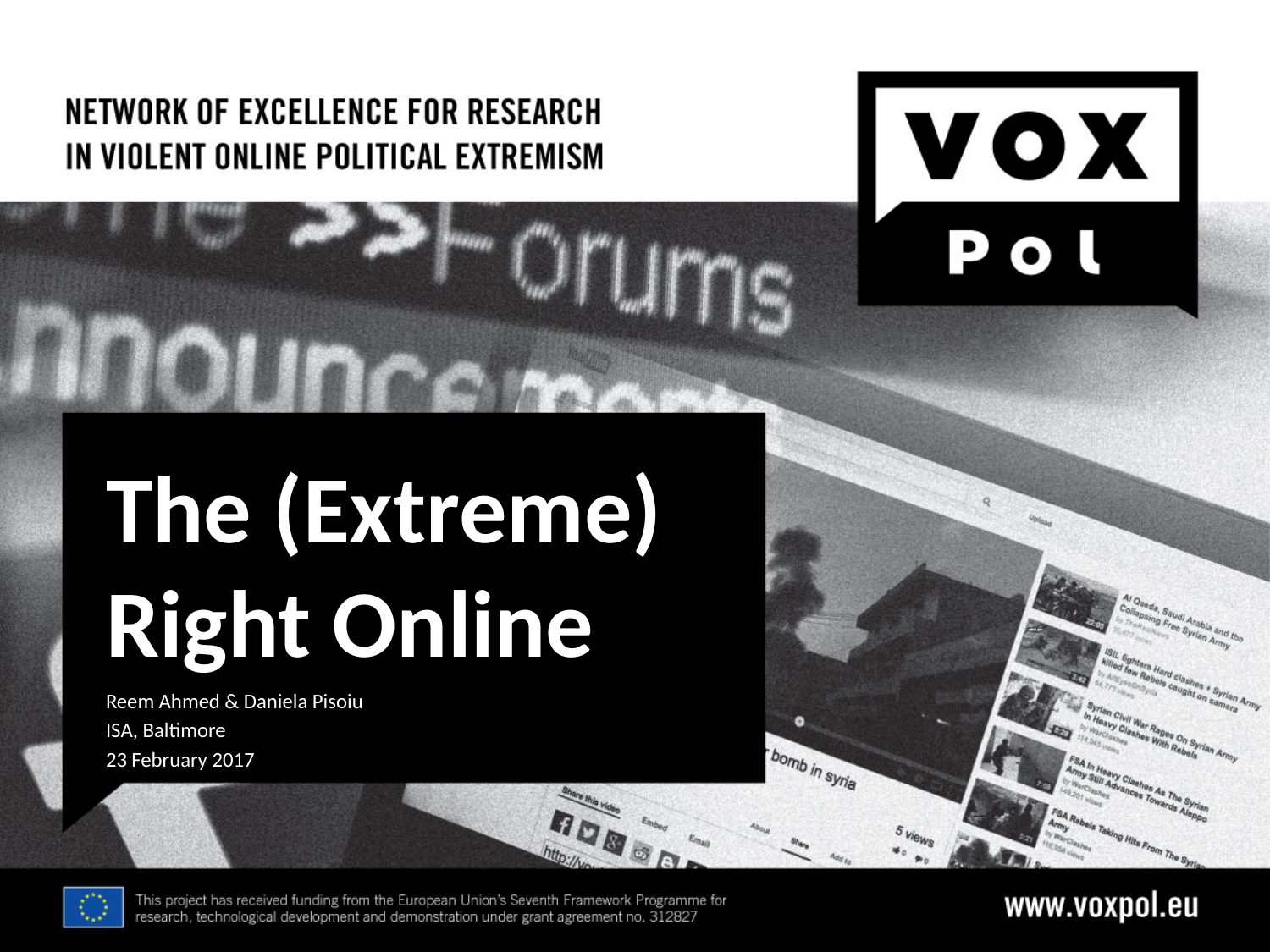

# The (Extreme) Right Online
Reem Ahmed & Daniela Pisoiu
ISA, Baltimore
23 February 2017